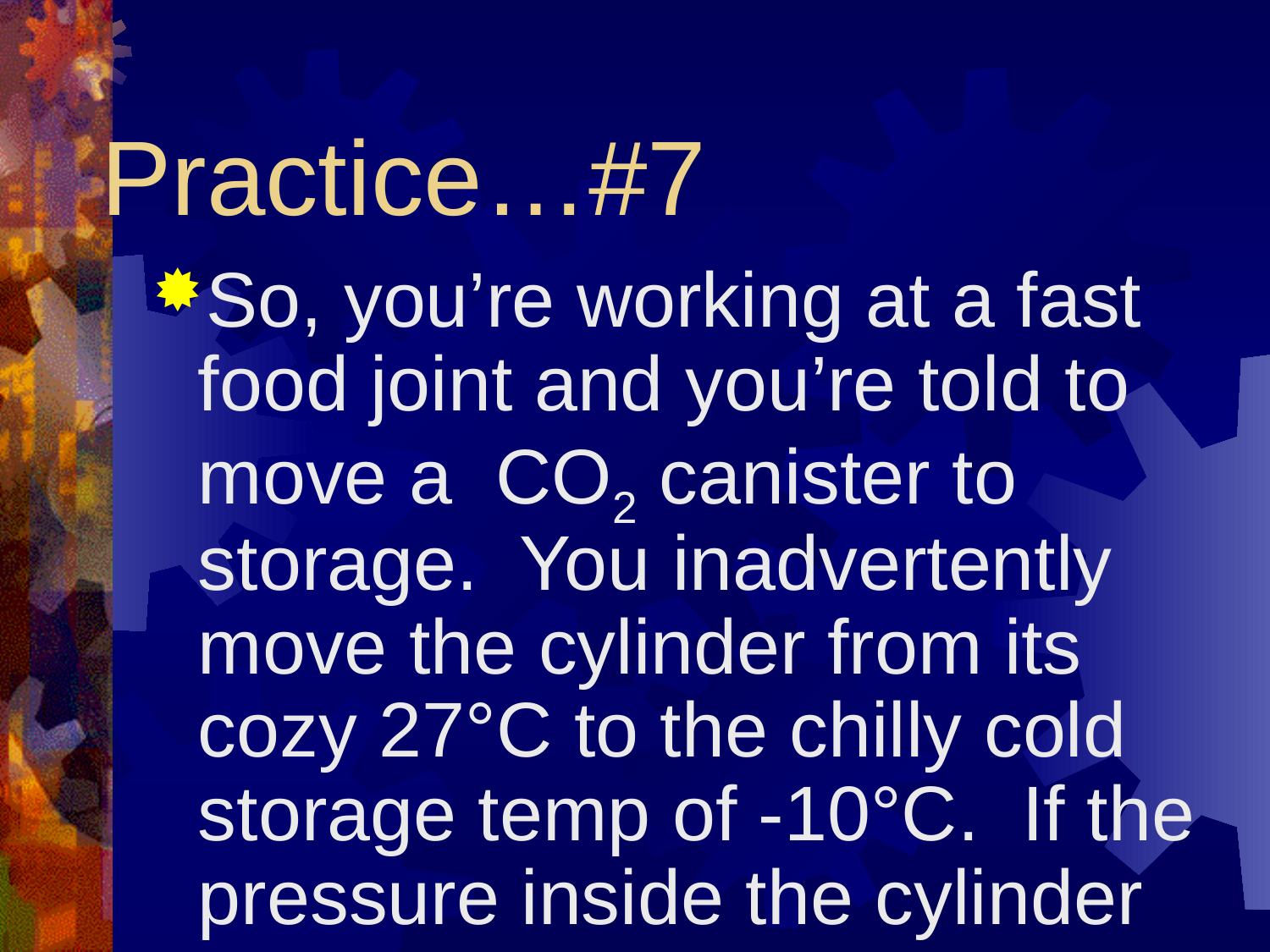

# Practice…#7
So, you’re working at a fast food joint and you’re told to move a  CO2 canister to storage.  You inadvertently move the cylinder from its cozy 27°C to the chilly cold storage temp of -10°C.  If the pressure inside the cylinder